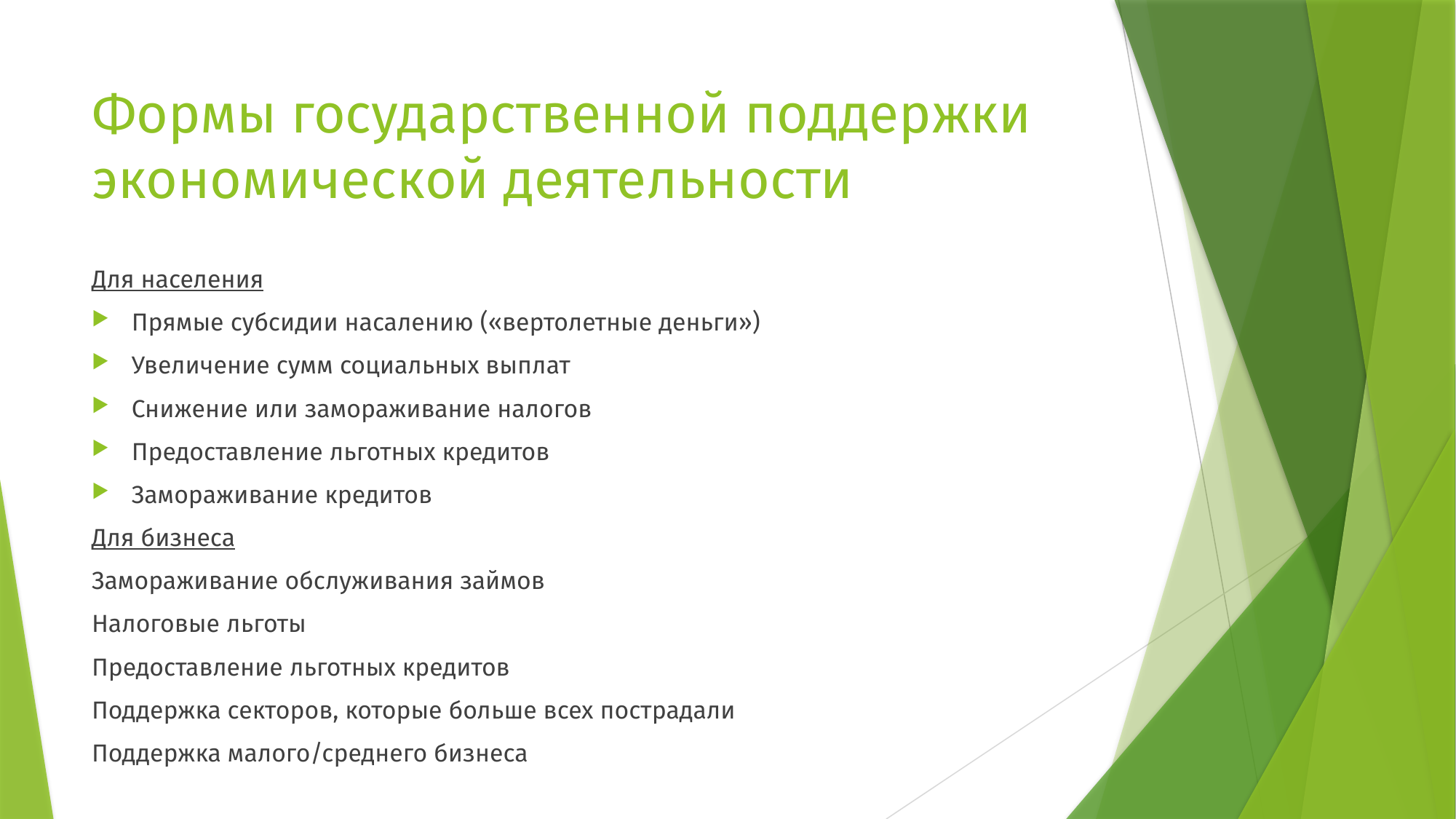

# Формы государственной поддержки экономической деятельности
Для населения
Прямые субсидии насалению («вертолетные деньги»)
Увеличение сумм социальных выплат
Снижение или замораживание налогов
Предоставление льготных кредитов
Замораживание кредитов
Для бизнеса
Замораживание обслуживания займов
Налоговые льготы
Предоставление льготных кредитов
Поддержка секторов, которые больше всех пострадали
Поддержка малого/среднего бизнеса